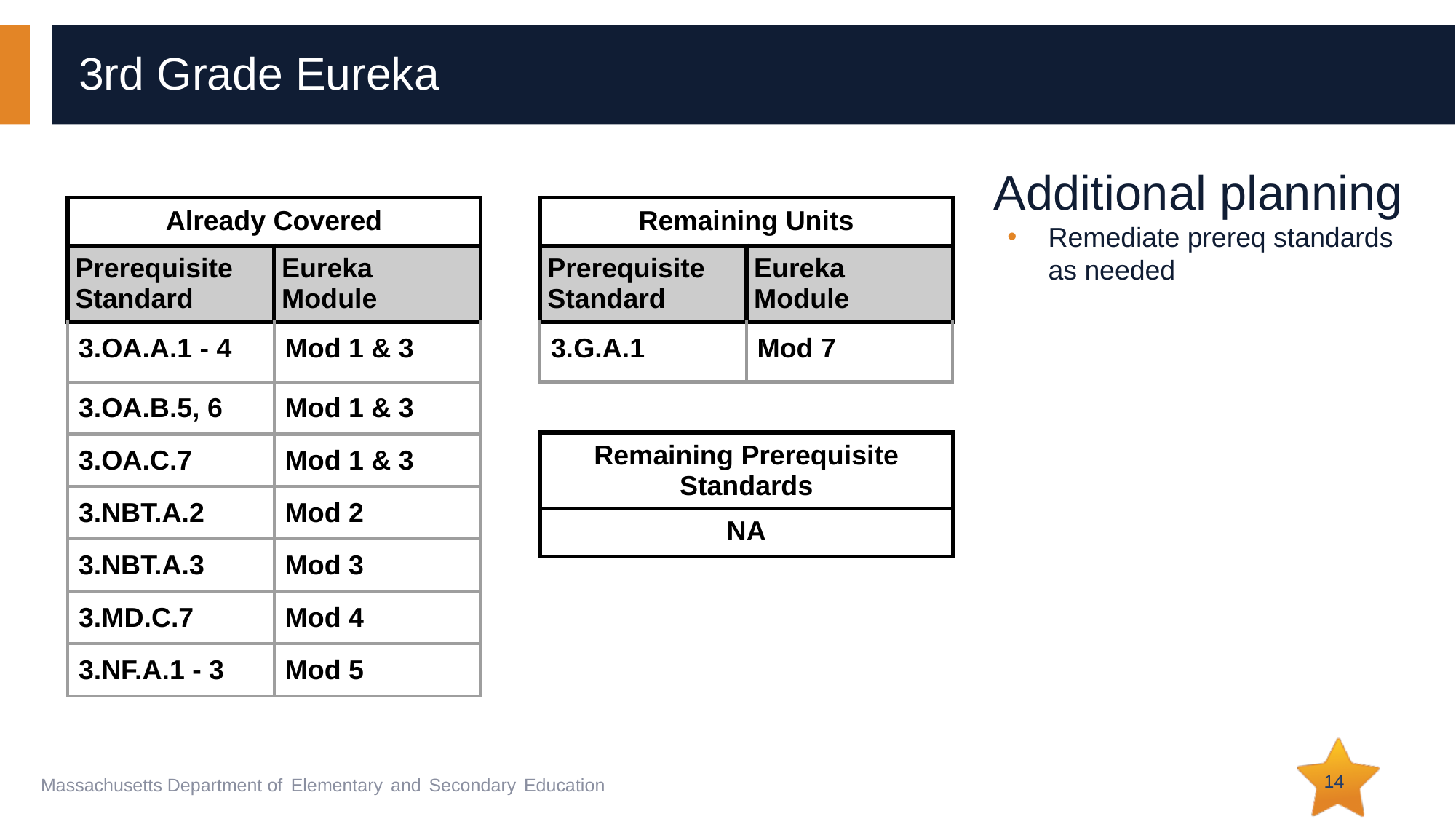

# 3rd Grade Eureka
Additional planning
Remediate prereq standards as needed

| Remaining Units |  |
| --- | --- |
| Prerequisite Standard | Eureka Module |
| 3.G.A.1 | Mod 7 |
| Already Covered |  |
| --- | --- |
| Prerequisite Standard | Eureka Module |
| 3.OA.A.1 - 4 | Mod 1 & 3 |
| 3.OA.B.5, 6 | Mod 1 & 3 |
| 3.OA.C.7 | Mod 1 & 3 |
| 3.NBT.A.2 | Mod 2 |
| 3.NBT.A.3 | Mod 3 |
| 3.MD.C.7 | Mod 4 |
| 3.NF.A.1 - 3 | Mod 5 |
| Remaining Prerequisite Standards |  |
| --- | --- |
| NA |  |
14